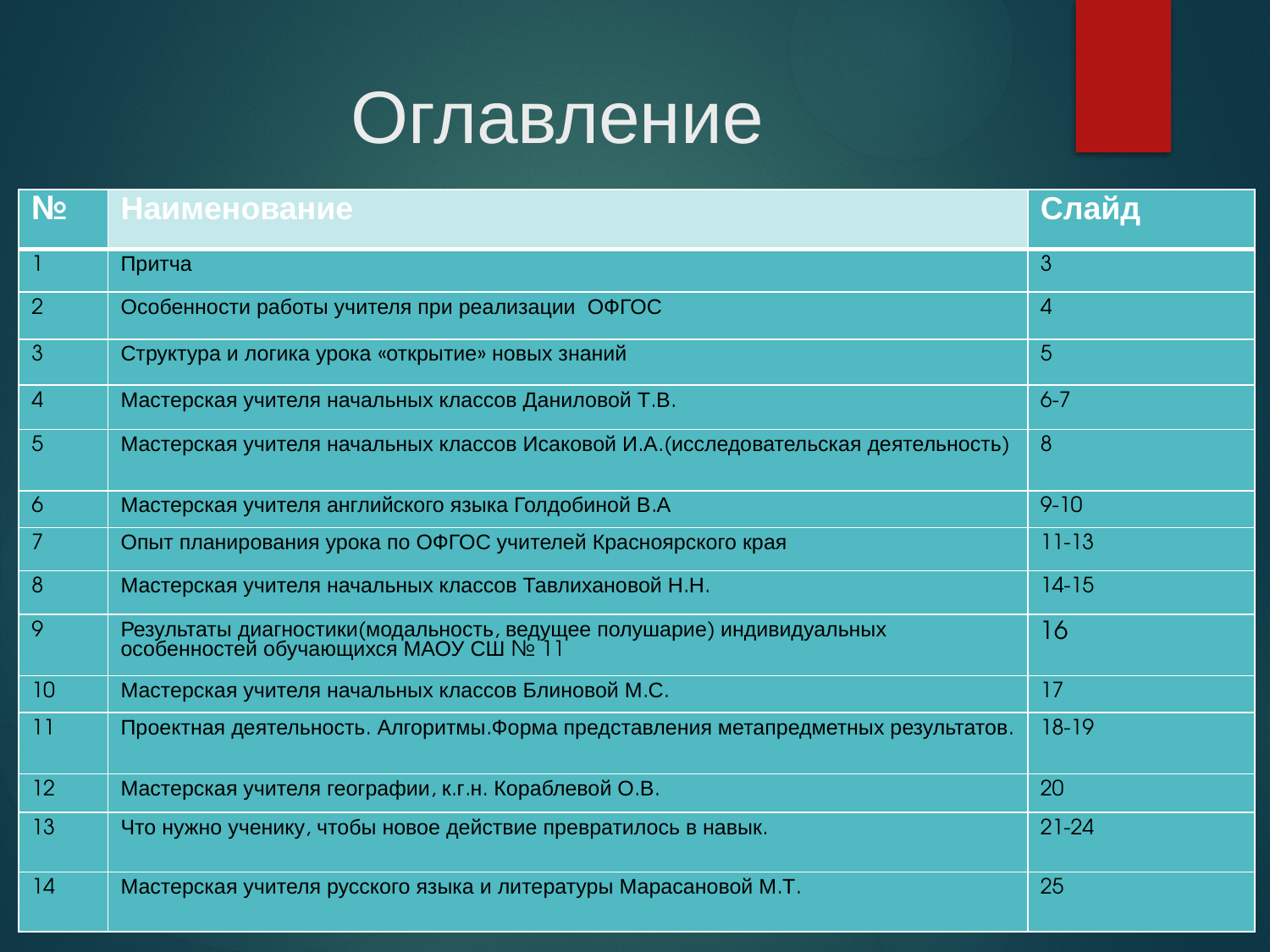

# Оглавление
| № | Наименование | Слайд |
| --- | --- | --- |
| 1 | Притча | 3 |
| 2 | Особенности работы учителя при реализации ОФГОС | 4 |
| 3 | Структура и логика урока «открытие» новых знаний | 5 |
| 4 | Мастерская учителя начальных классов Даниловой Т.В. | 6-7 |
| 5 | Мастерская учителя начальных классов Исаковой И.А.(исследовательская деятельность) | 8 |
| 6 | Мастерская учителя английского языка Голдобиной В.А | 9-10 |
| 7 | Опыт планирования урока по ОФГОС учителей Красноярского края | 11-13 |
| 8 | Мастерская учителя начальных классов Тавлихановой Н.Н. | 14-15 |
| 9 | Результаты диагностики(модальность, ведущее полушарие) индивидуальных особенностей обучающихся МАОУ СШ № 11 | 16 |
| 10 | Мастерская учителя начальных классов Блиновой М.С. | 17 |
| 11 | Проектная деятельность. Алгоритмы.Форма представления метапредметных результатов. | 18-19 |
| 12 | Мастерская учителя географии, к.г.н. Кораблевой О.В. | 20 |
| 13 | Что нужно ученику, чтобы новое действие превратилось в навык. | 21-24 |
| 14 | Мастерская учителя русского языка и литературы Марасановой М.Т. | 25 |